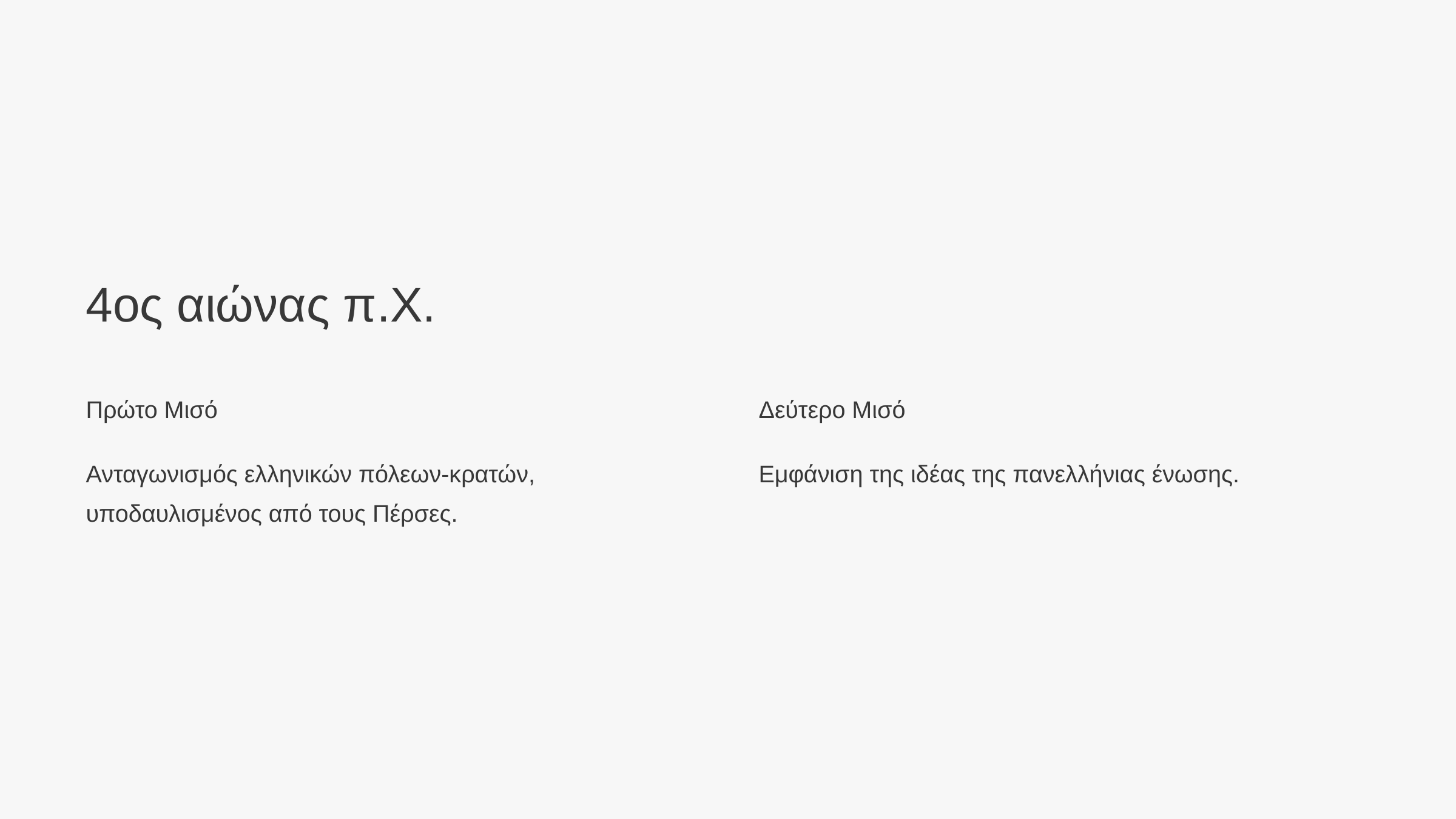

4ος αιώνας π.Χ.
Πρώτο Μισό
Δεύτερο Μισό
Ανταγωνισμός ελληνικών πόλεων-κρατών, υποδαυλισμένος από τους Πέρσες.
Εμφάνιση της ιδέας της πανελλήνιας ένωσης.